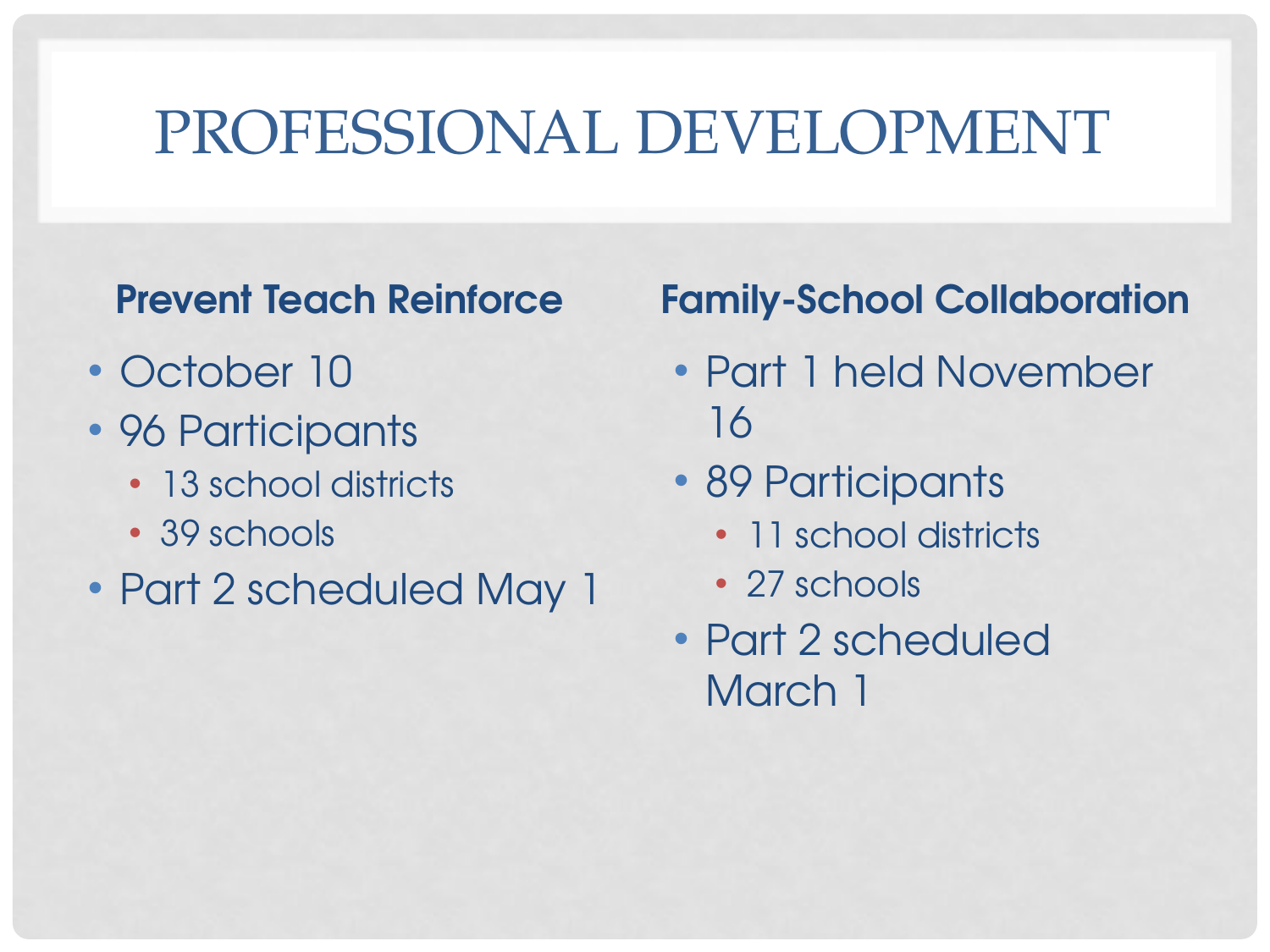

# Professional Development
Prevent Teach Reinforce
Family-School Collaboration
October 10
96 Participants
13 school districts
39 schools
Part 2 scheduled May 1
Part 1 held November 16
89 Participants
11 school districts
27 schools
Part 2 scheduled March 1